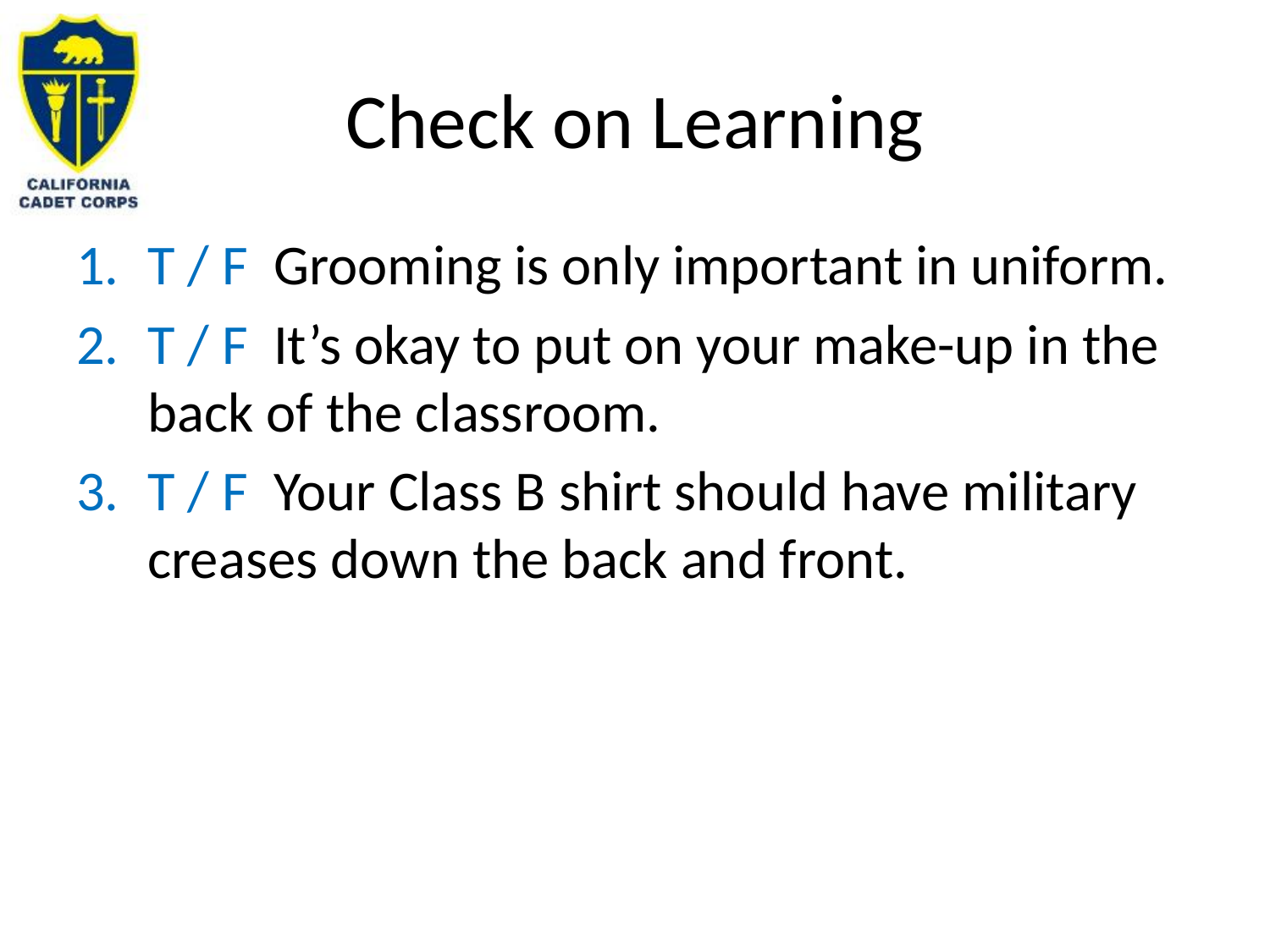

# Check on Learning
T / F  Grooming is only important in uniform.
T / F  It’s okay to put on your make-up in the back of the classroom.
T / F  Your Class B shirt should have military creases down the back and front.